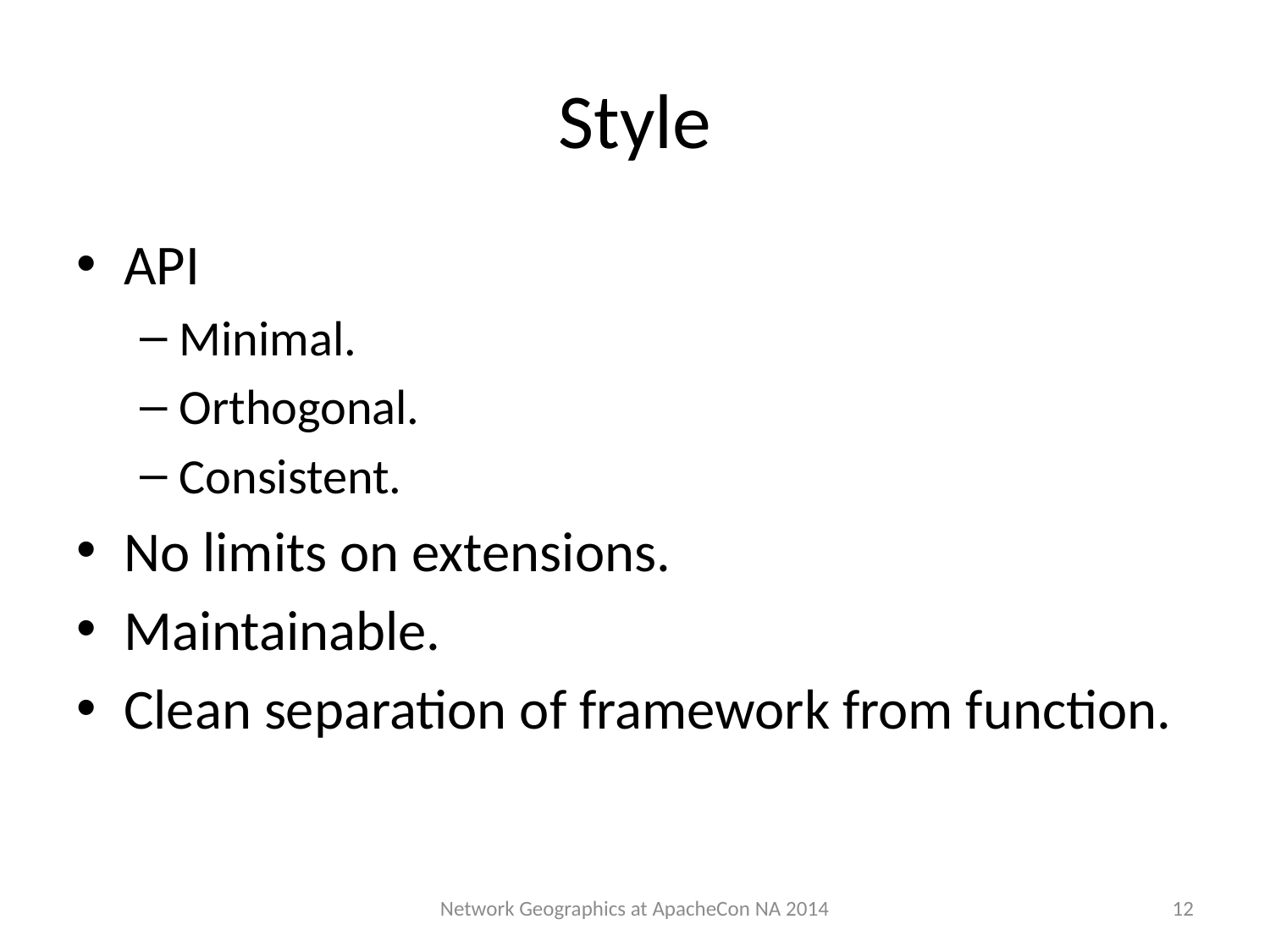

# Style
API
Minimal.
Orthogonal.
Consistent.
No limits on extensions.
Maintainable.
Clean separation of framework from function.
12
Network Geographics at ApacheCon NA 2014